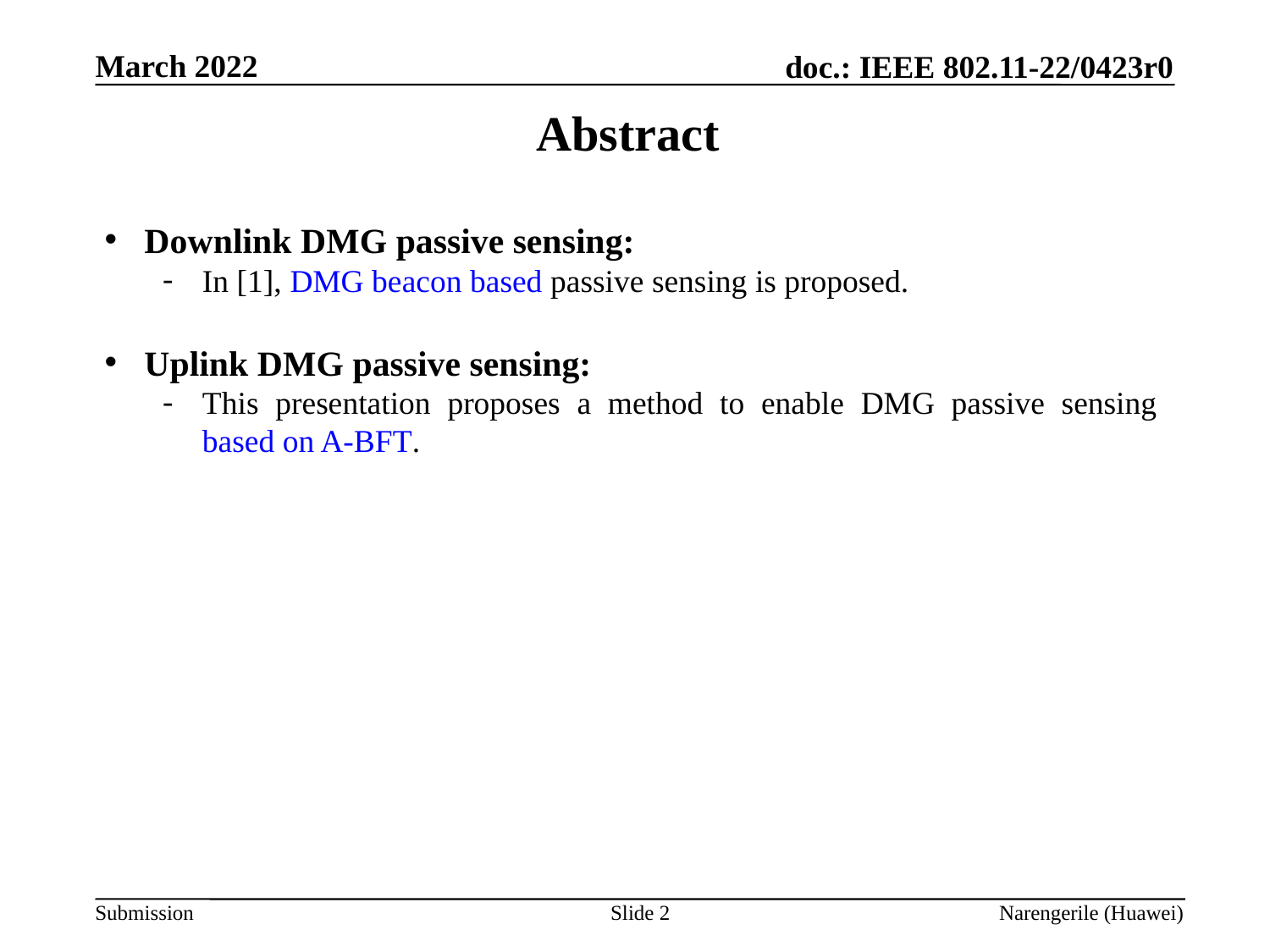

# Abstract
Downlink DMG passive sensing:
In [1], DMG beacon based passive sensing is proposed.

Uplink DMG passive sensing:
This presentation proposes a method to enable DMG passive sensing based on A-BFT.

Slide 2